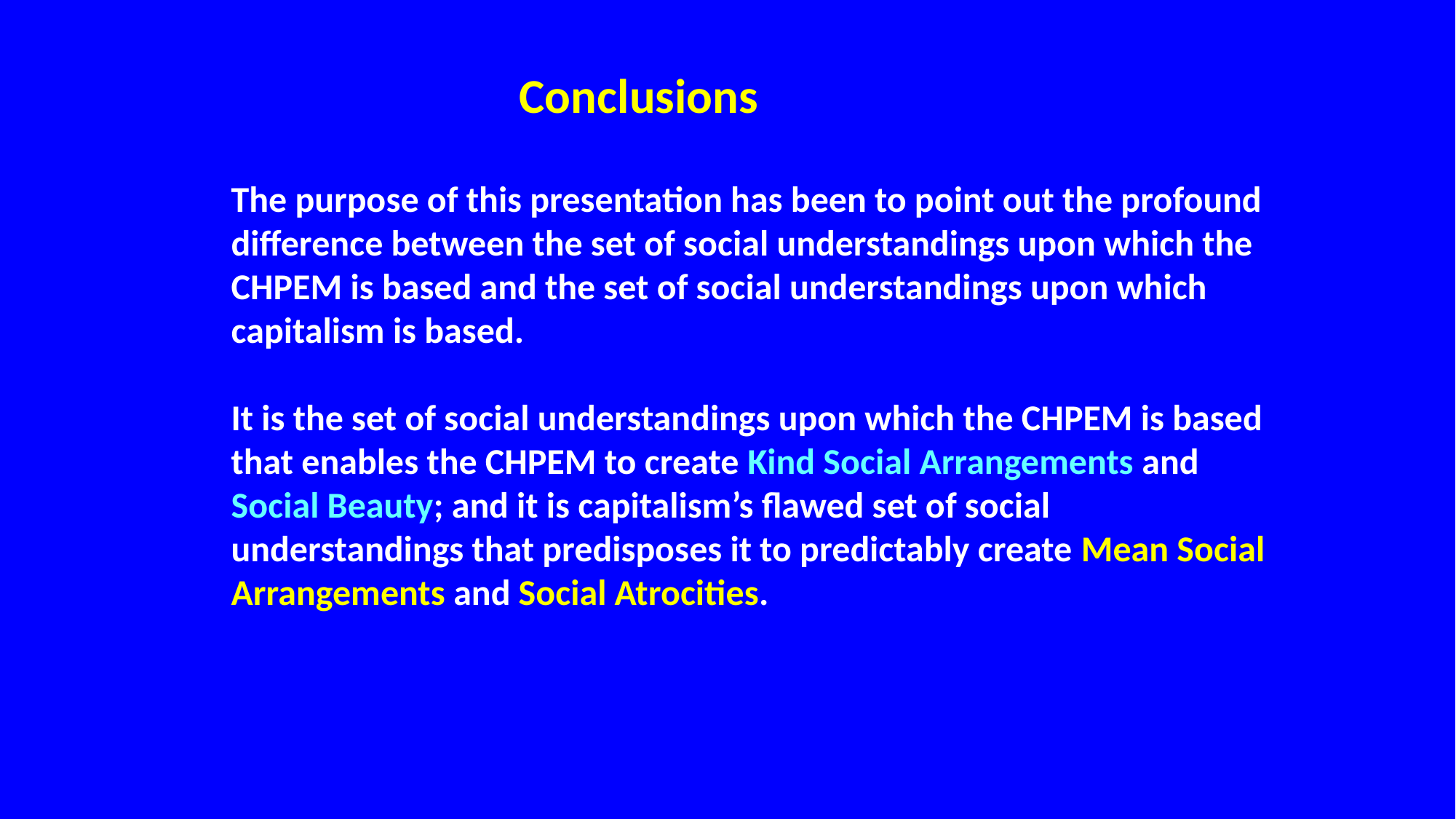

Conclusions
The purpose of this presentation has been to point out the profound difference between the set of social understandings upon which the CHPEM is based and the set of social understandings upon which capitalism is based.

It is the set of social understandings upon which the CHPEM is based that enables the CHPEM to create Kind Social Arrangements and Social Beauty; and it is capitalism’s flawed set of social understandings that predisposes it to predictably create Mean Social Arrangements and Social Atrocities.